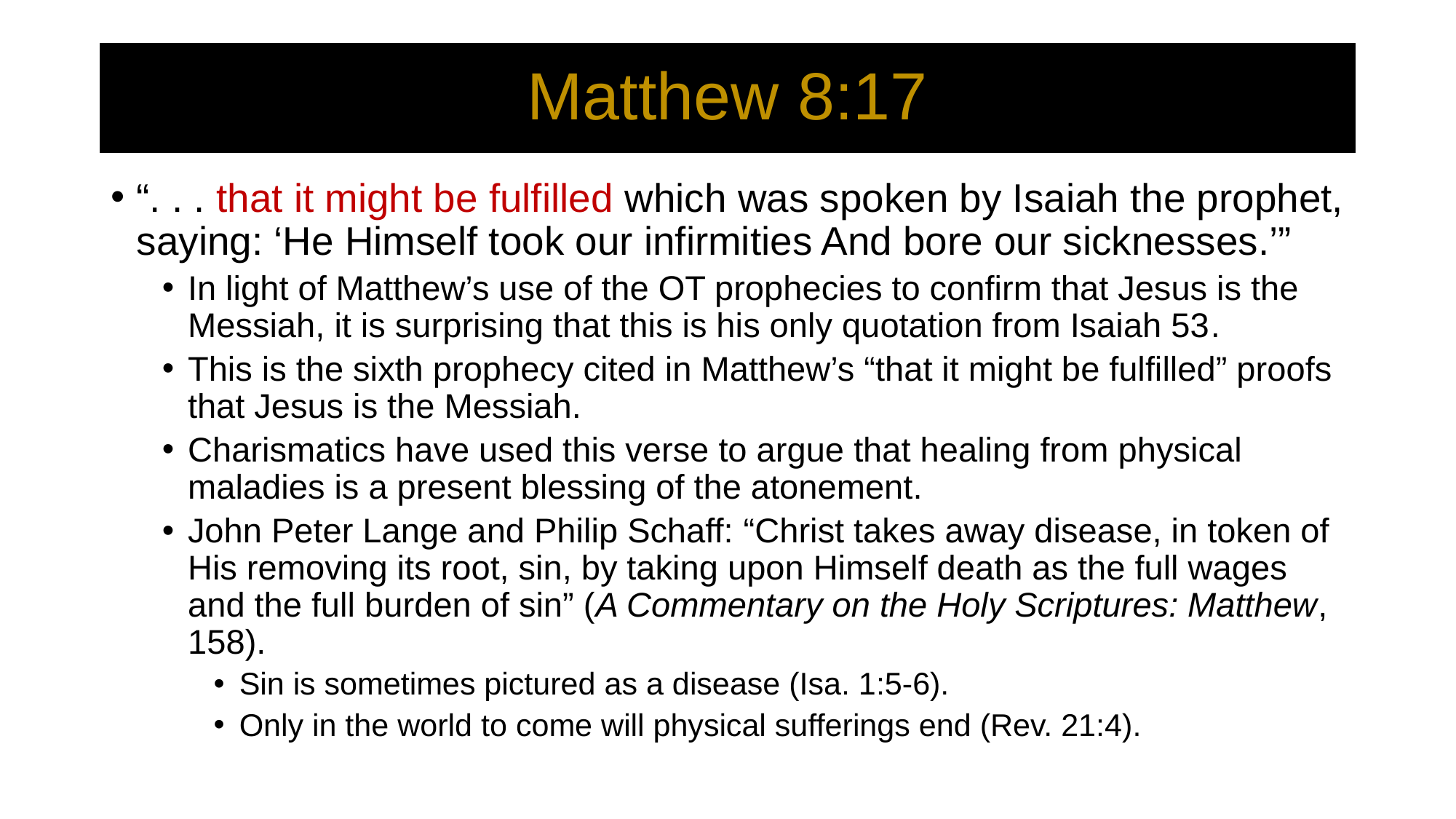

# Matthew 8:17
“. . . that it might be fulfilled which was spoken by Isaiah the prophet, saying: ‘He Himself took our infirmities And bore our sicknesses.’”
In light of Matthew’s use of the OT prophecies to confirm that Jesus is the Messiah, it is surprising that this is his only quotation from Isaiah 53.
This is the sixth prophecy cited in Matthew’s “that it might be fulfilled” proofs that Jesus is the Messiah.
Charismatics have used this verse to argue that healing from physical maladies is a present blessing of the atonement.
John Peter Lange and Philip Schaff: “Christ takes away disease, in token of His removing its root, sin, by taking upon Himself death as the full wages and the full burden of sin” (A Commentary on the Holy Scriptures: Matthew, 158).
Sin is sometimes pictured as a disease (Isa. 1:5-6).
Only in the world to come will physical sufferings end (Rev. 21:4).